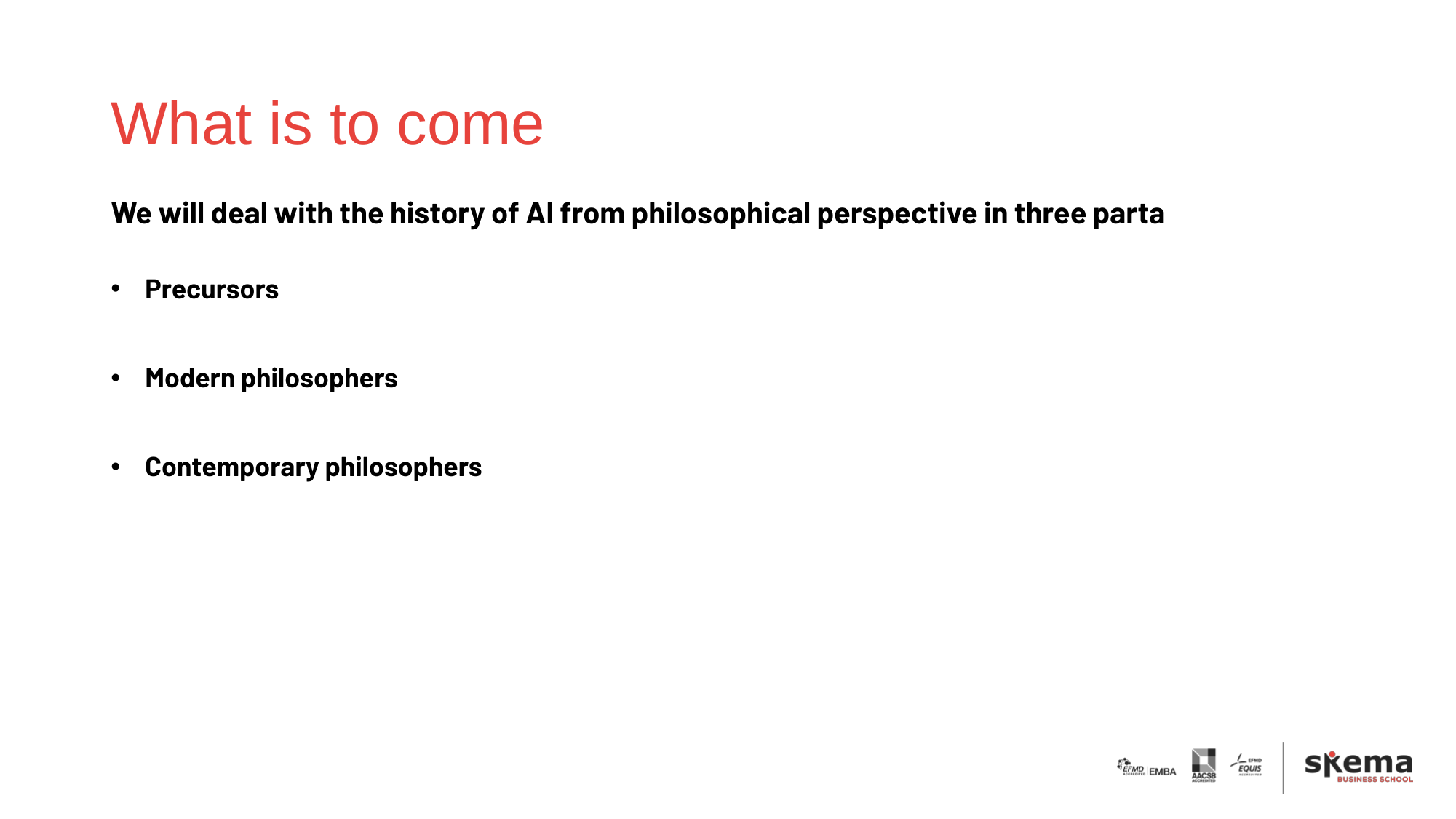

# What is to come
We will deal with the history of AI from philosophical perspective in three parta
Precursors

Modern philosophers

Contemporary philosophers